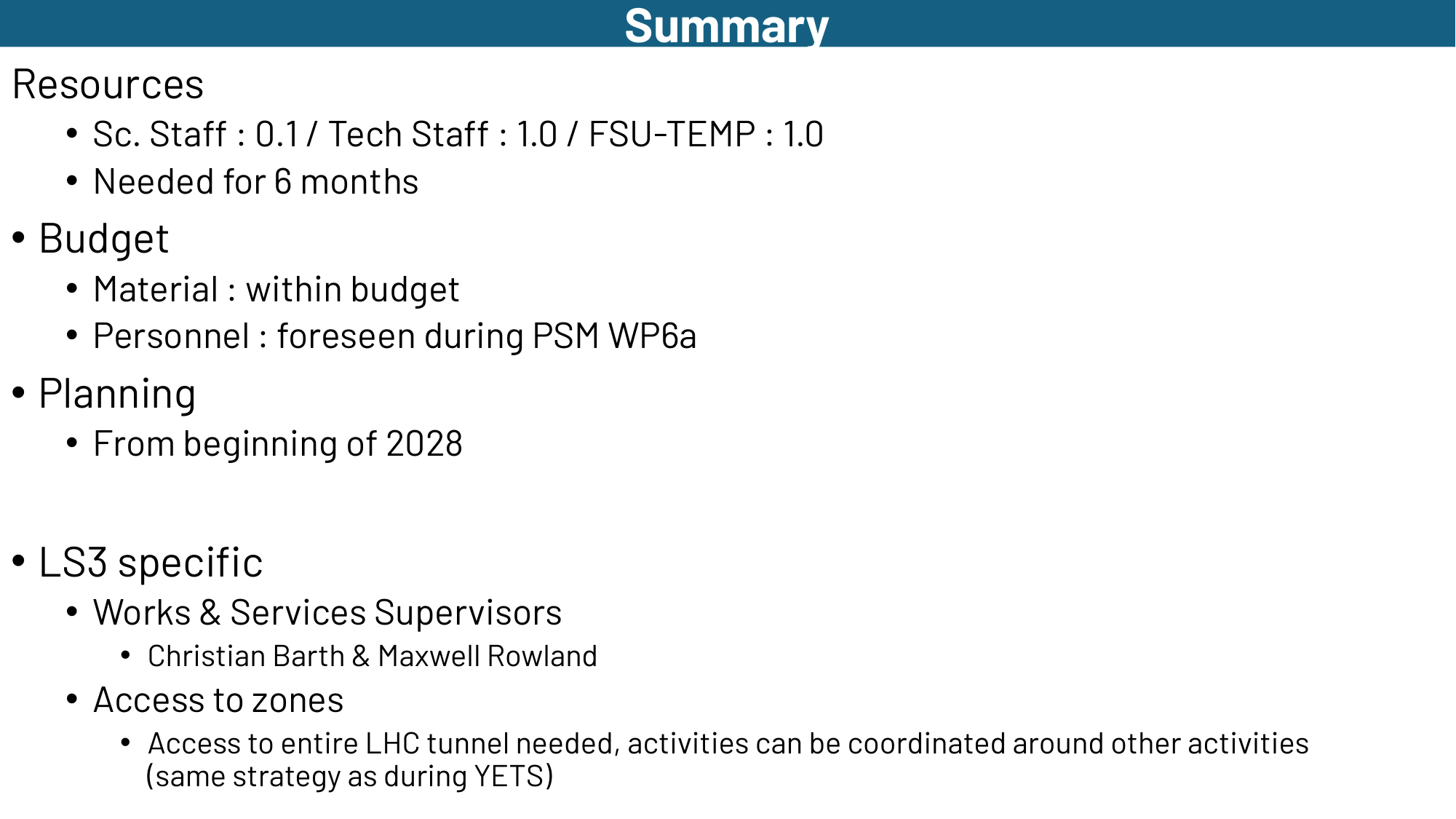

Summary
Resources
Sc. Staff : 0.1 / Tech Staff : 1.0 / FSU-TEMP : 1.0
Needed for 6 months
Budget
Material : within budget
Personnel : foreseen during PSM WP6a
Planning
From beginning of 2028

LS3 specific
Works & Services Supervisors
Christian Barth & Maxwell Rowland
Access to zones
Access to entire LHC tunnel needed, activities can be coordinated around other activities (same strategy as during YETS)